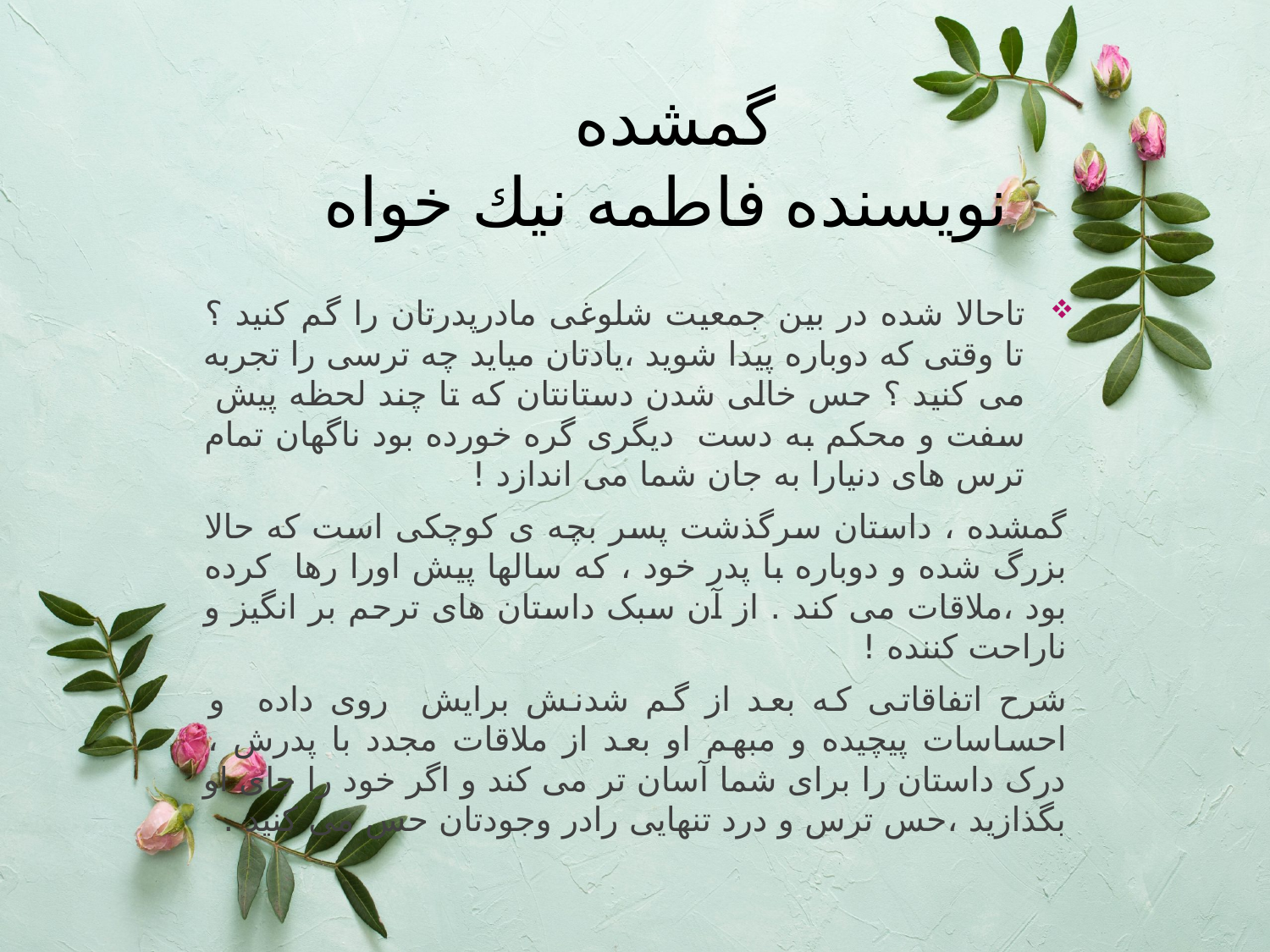

# گمشده نويسنده فاطمه نيك خواه
تاحالا شده در بین جمعیت شلوغی مادرپدرتان را گم کنید ؟ تا وقتی که دوباره پیدا شوید ،یادتان میاید چه ترسی را تجربه می کنید ؟ حس خالی شدن دستانتان که تا چند لحظه پیش  سفت و محکم به دست  دیگری گره خورده بود ناگهان تمام ترس های دنیارا به جان شما می اندازد !
گمشده ، داستان سرگذشت پسر بچه ی کوچکی است که حالا بزرگ شده و دوباره با پدر خود ، که سالها پیش اورا رها  کرده بود ،ملاقات می کند . از آن سبک داستان های ترحم بر انگیز و ناراحت کننده !
شرح اتفاقاتی که بعد از گم شدنش برایش  روی داده  و احساسات پیچیده و مبهم او بعد از ملاقات مجدد با پدرش ، درک داستان را برای شما آسان تر می کند و اگر خود را جای او بگذازید ،حس ترس و درد تنهایی رادر وجودتان حس می کنید .